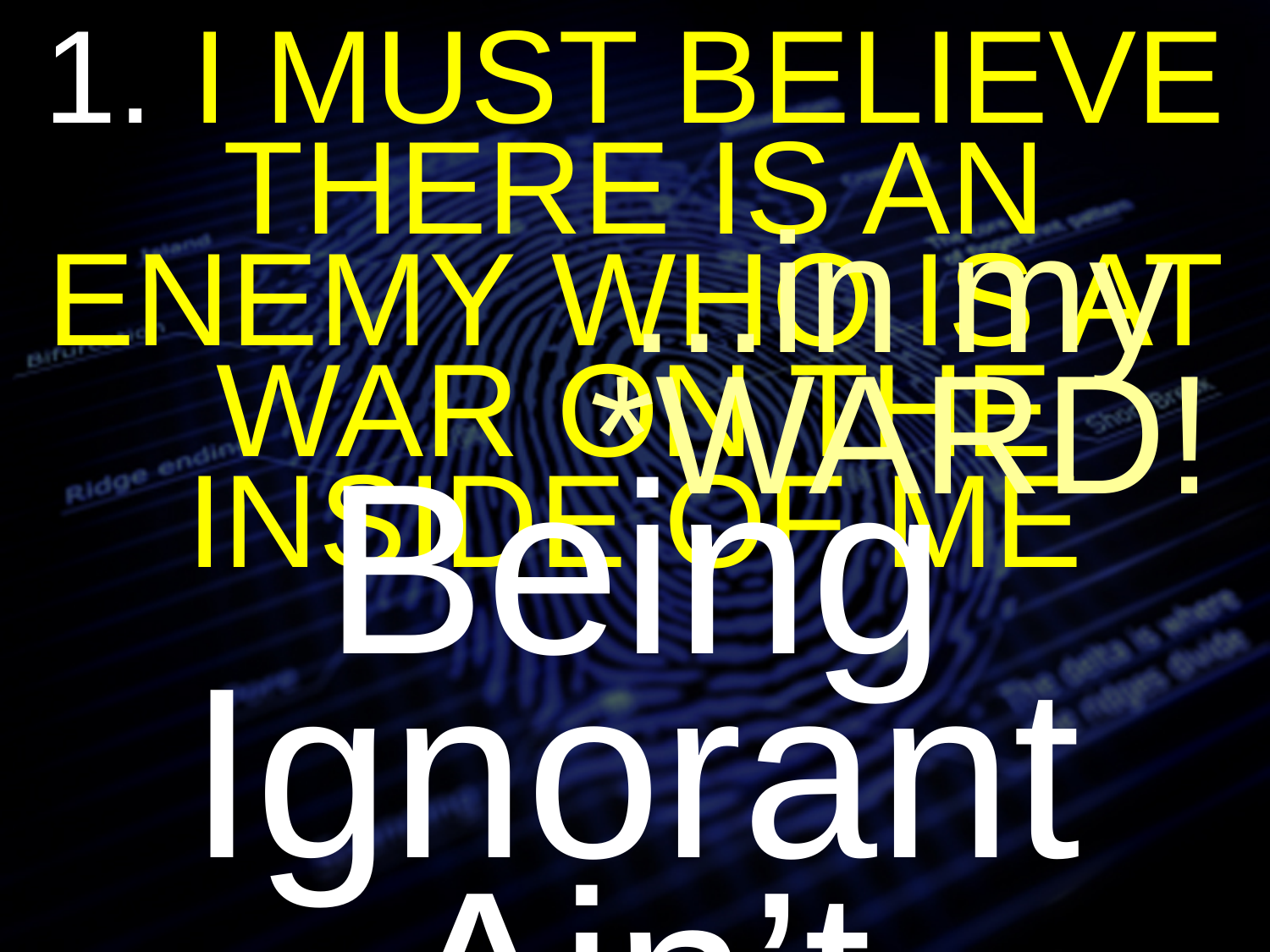

1. I MUST BELIEVE THERE IS AN ENEMY WHO IS AT WAR ON THE INSIDE OF ME
...in my *WARD!
Being Ignorant
Ain’t Gonna Cut It!